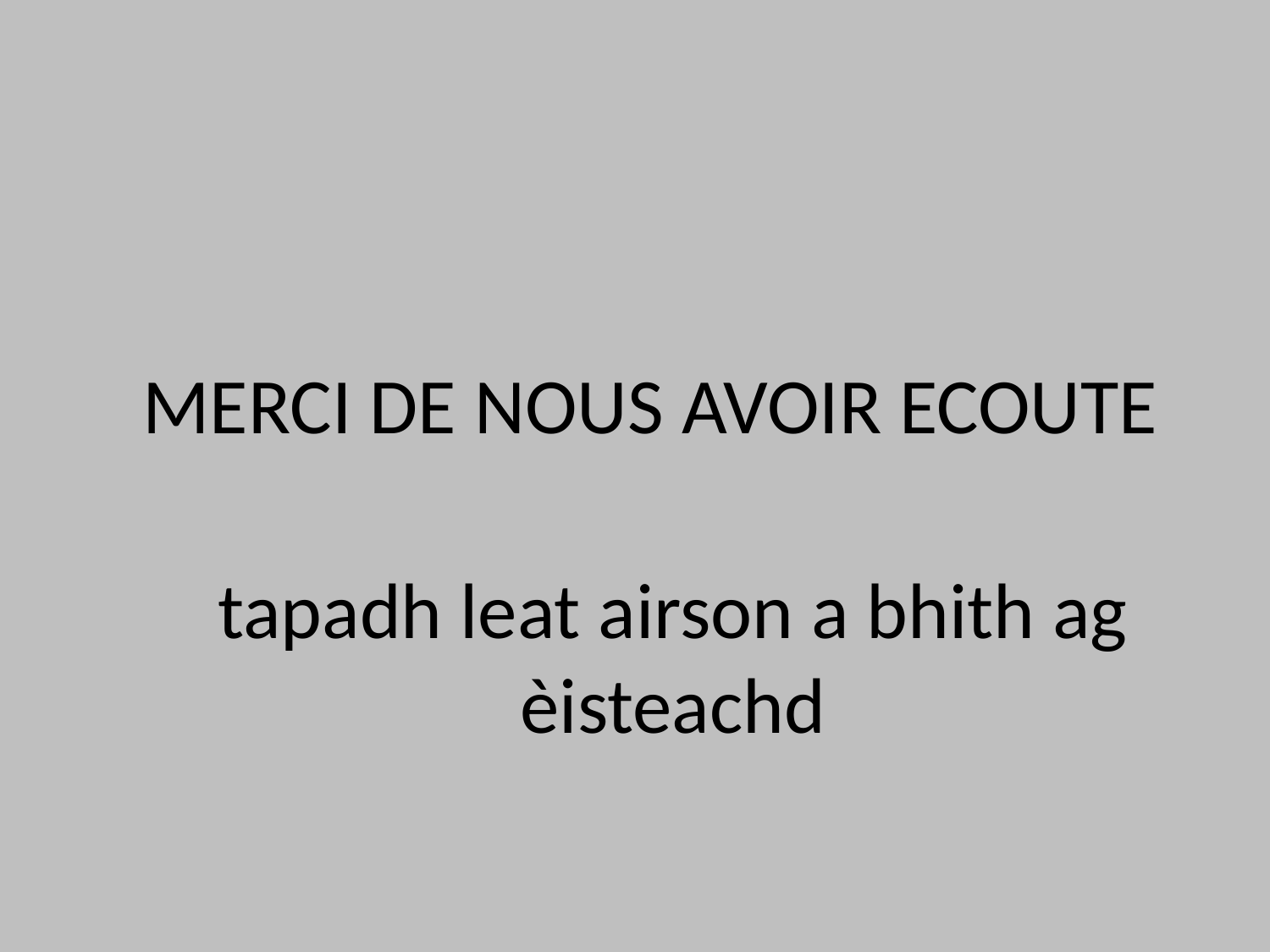

MERCI DE NOUS AVOIR ECOUTE
tapadh leat airson a bhith ag èisteachd